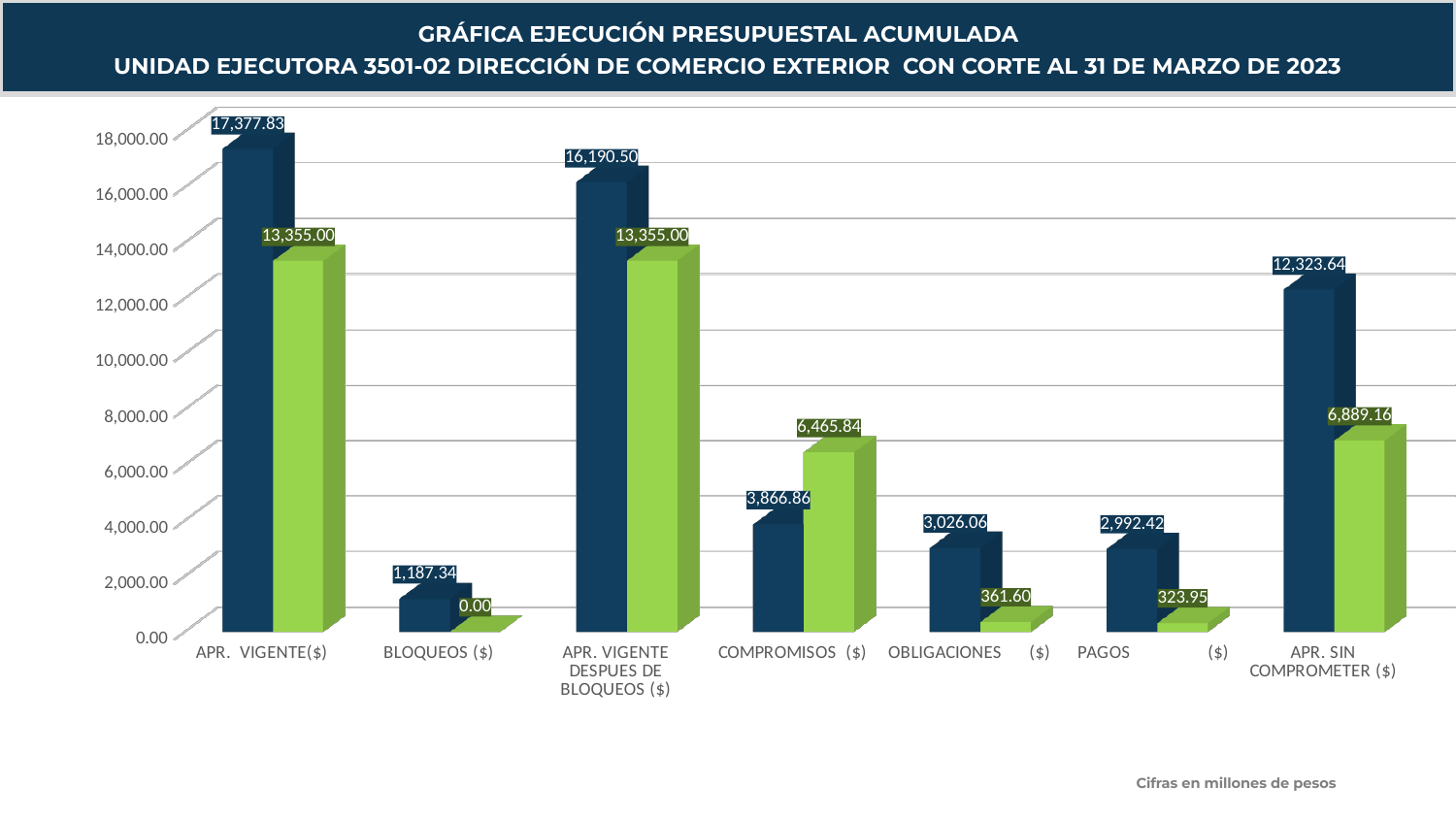

GRÁFICA EJECUCIÓN PRESUPUESTAL ACUMULADA
UNIDAD EJECUTORA 3501-02 DIRECCIÓN DE COMERCIO EXTERIOR  CON CORTE AL 31 DE MARZO DE 2023

[unsupported chart]

Cifras en millones de pesos